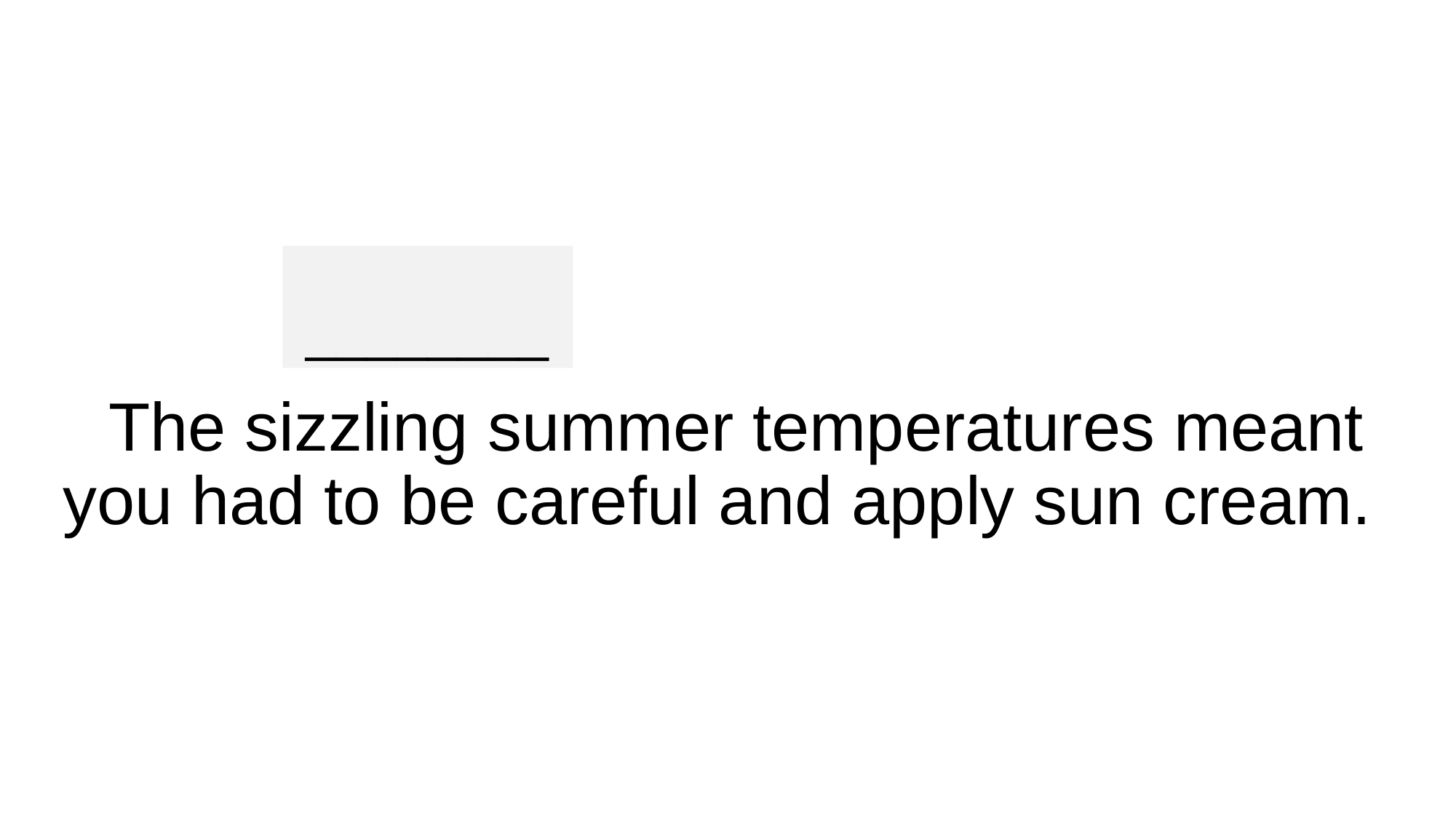

________
# The sizzling summer temperatures meant you had to be careful and apply sun cream.